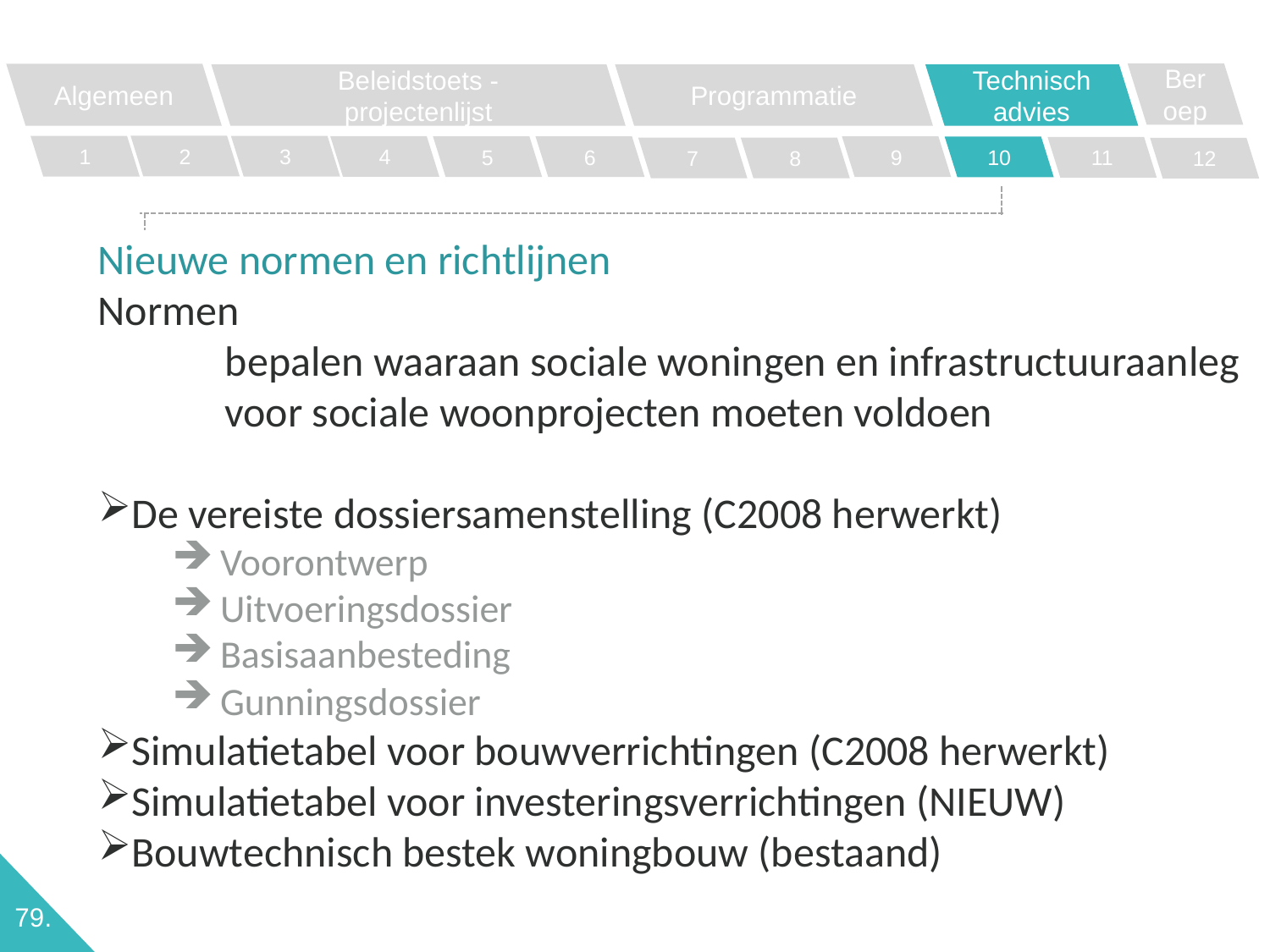

Beroep
Algemeen
Programmatie
Technisch advies
Beleidstoets - projectenlijst
2
1
3
4
5
6
9
10
11
7
8
12
Nieuwe normen en richtlijnen
Normen
	bepalen waaraan sociale woningen en infrastructuuraanleg 	voor sociale woonprojecten moeten voldoen

De vereiste dossiersamenstelling (C2008 herwerkt)
Voorontwerp
Uitvoeringsdossier
Basisaanbesteding
Gunningsdossier
Simulatietabel voor bouwverrichtingen (C2008 herwerkt)
Simulatietabel voor investeringsverrichtingen (NIEUW)
Bouwtechnisch bestek woningbouw (bestaand)

79.